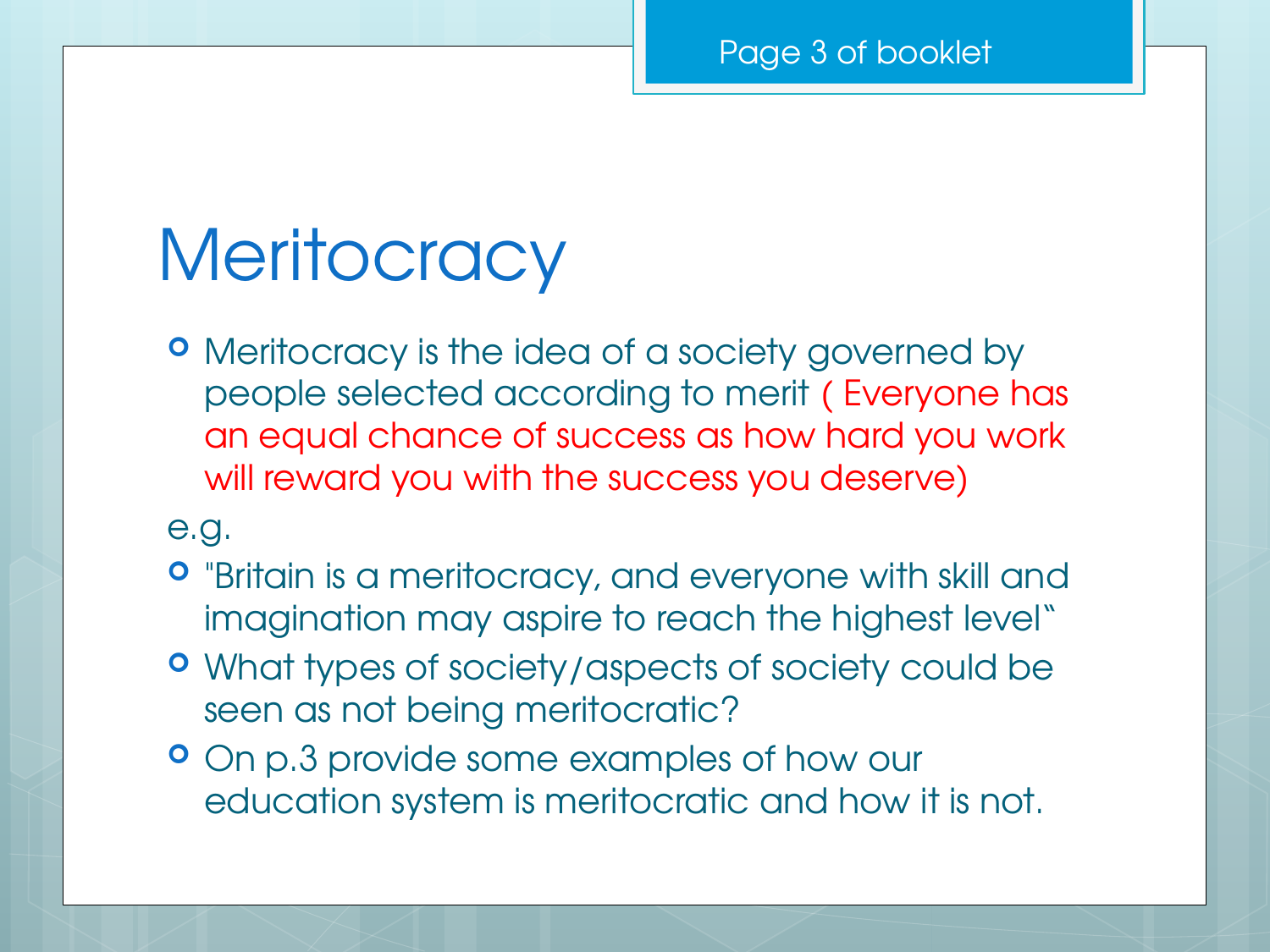

Page 3 of booklet
# Meritocracy
Meritocracy is the idea of a society governed by people selected according to merit ( Everyone has an equal chance of success as how hard you work will reward you with the success you deserve)
e.g.
"Britain is a meritocracy, and everyone with skill and imagination may aspire to reach the highest level“
What types of society/aspects of society could be seen as not being meritocratic?
On p.3 provide some examples of how our education system is meritocratic and how it is not.